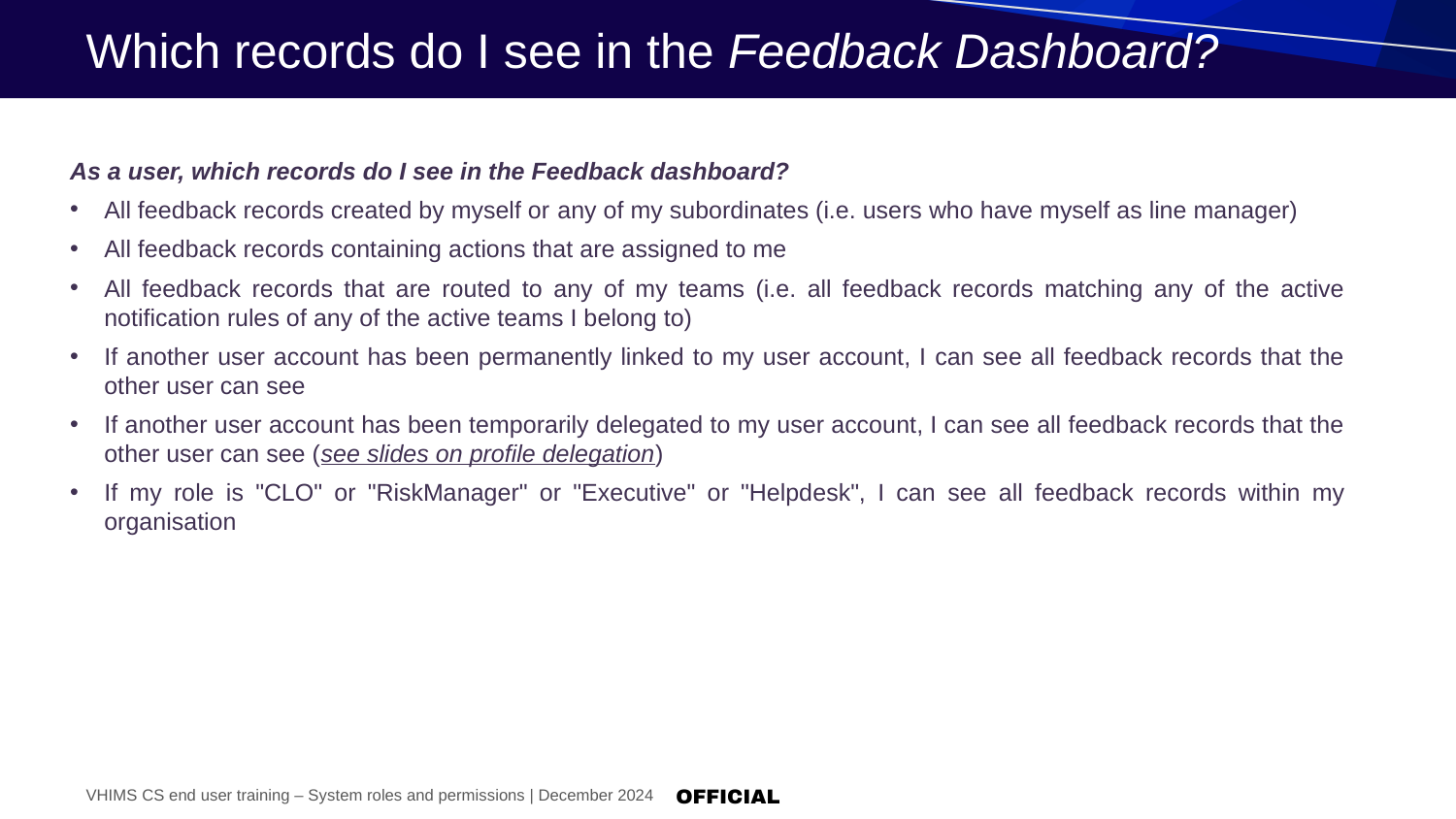

# Which records do I see in the Feedback Dashboard?
As a user, which records do I see in the Feedback dashboard?
All feedback records created by myself or any of my subordinates (i.e. users who have myself as line manager)
All feedback records containing actions that are assigned to me
All feedback records that are routed to any of my teams (i.e. all feedback records matching any of the active notification rules of any of the active teams I belong to)
If another user account has been permanently linked to my user account, I can see all feedback records that the other user can see
If another user account has been temporarily delegated to my user account, I can see all feedback records that the other user can see (see slides on profile delegation)
If my role is "CLO" or "RiskManager" or "Executive" or "Helpdesk", I can see all feedback records within my organisation
VHIMS CS end user training – System roles and permissions | December 2024